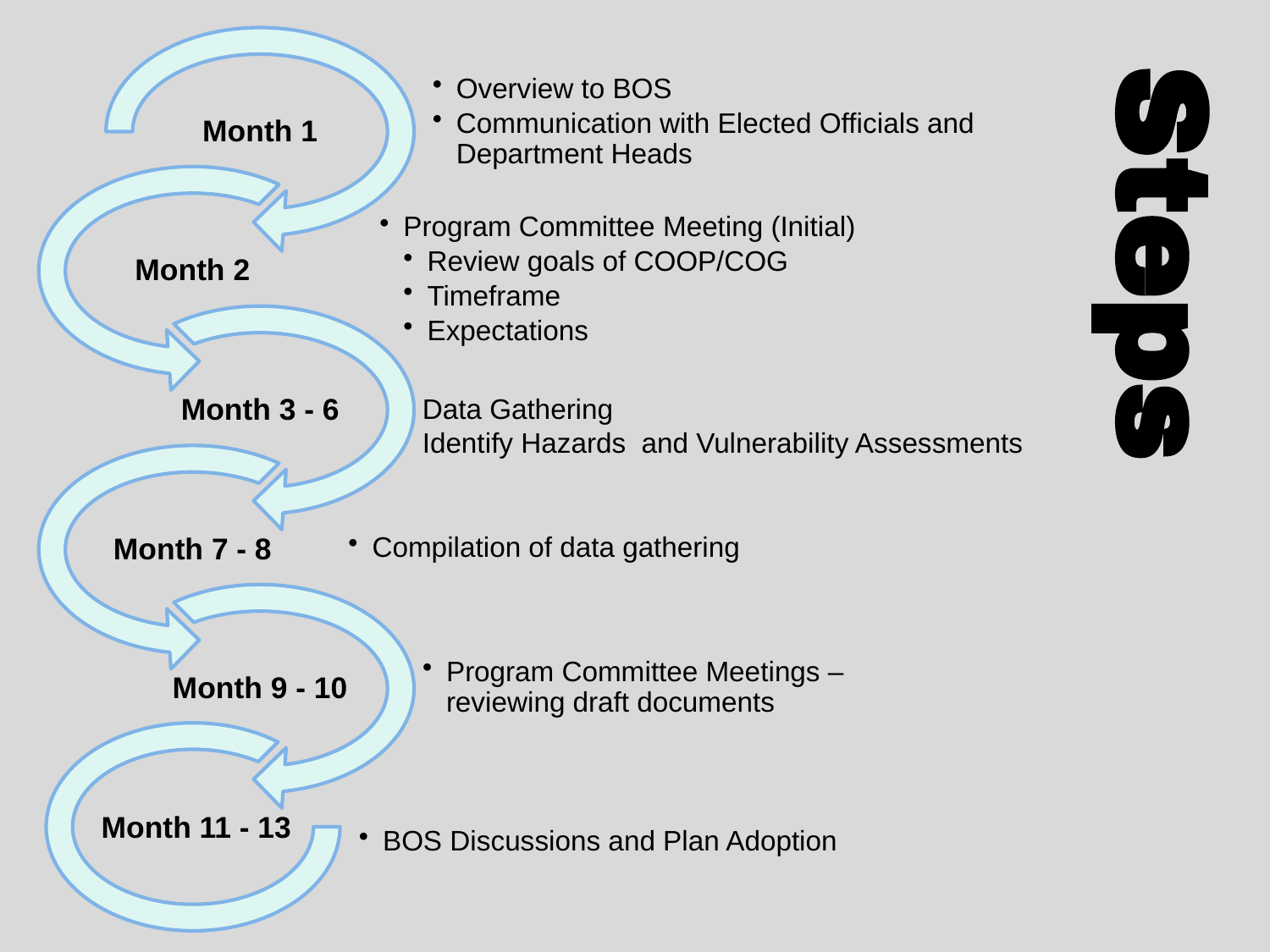

Overview to BOS
Communication with Elected Officials and Department Heads
Month 1
Program Committee Meeting (Initial)
Review goals of COOP/COG
Timeframe
Expectations
Month 2
Data Gathering
Identify Hazards  and Vulnerability Assessments

Month 3 - 6
Compilation of data gathering
Month 7 - 8
Program Committee Meetings – reviewing draft documents
Month 9 - 10
BOS Discussions and Plan Adoption
Month 11 - 13
# Steps